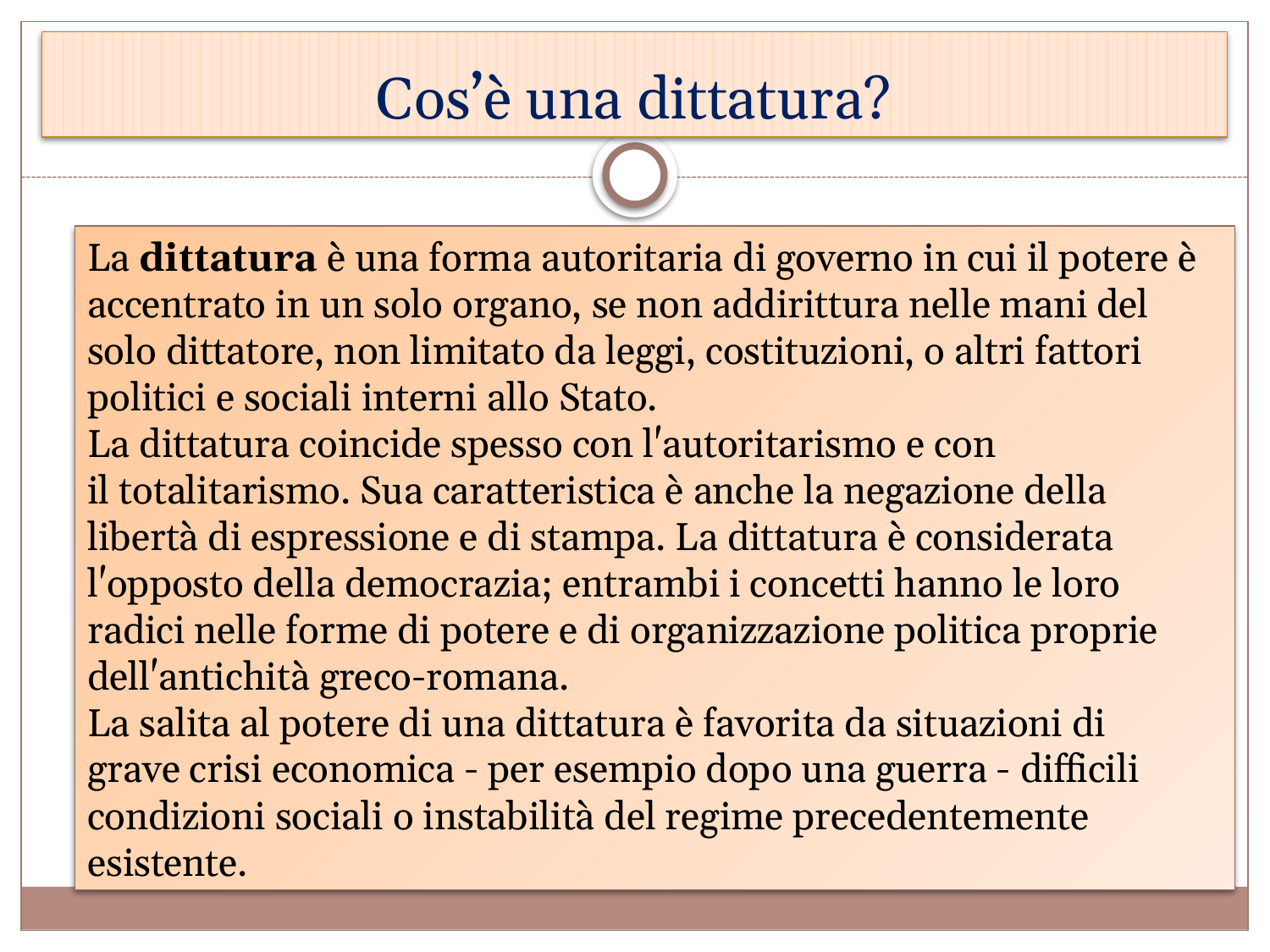

# Cos’è una dittatura?
La dittatura è una forma autoritaria di governo in cui il potere è accentrato in un solo organo, se non addirittura nelle mani del solo dittatore, non limitato da leggi, costituzioni, o altri fattori politici e sociali interni allo Stato.
La dittatura coincide spesso con l'autoritarismo e con il totalitarismo. Sua caratteristica è anche la negazione della libertà di espressione e di stampa. La dittatura è considerata l'opposto della democrazia; entrambi i concetti hanno le loro radici nelle forme di potere e di organizzazione politica proprie dell'antichità greco-romana.
La salita al potere di una dittatura è favorita da situazioni di grave crisi economica - per esempio dopo una guerra - difficili condizioni sociali o instabilità del regime precedentemente esistente.